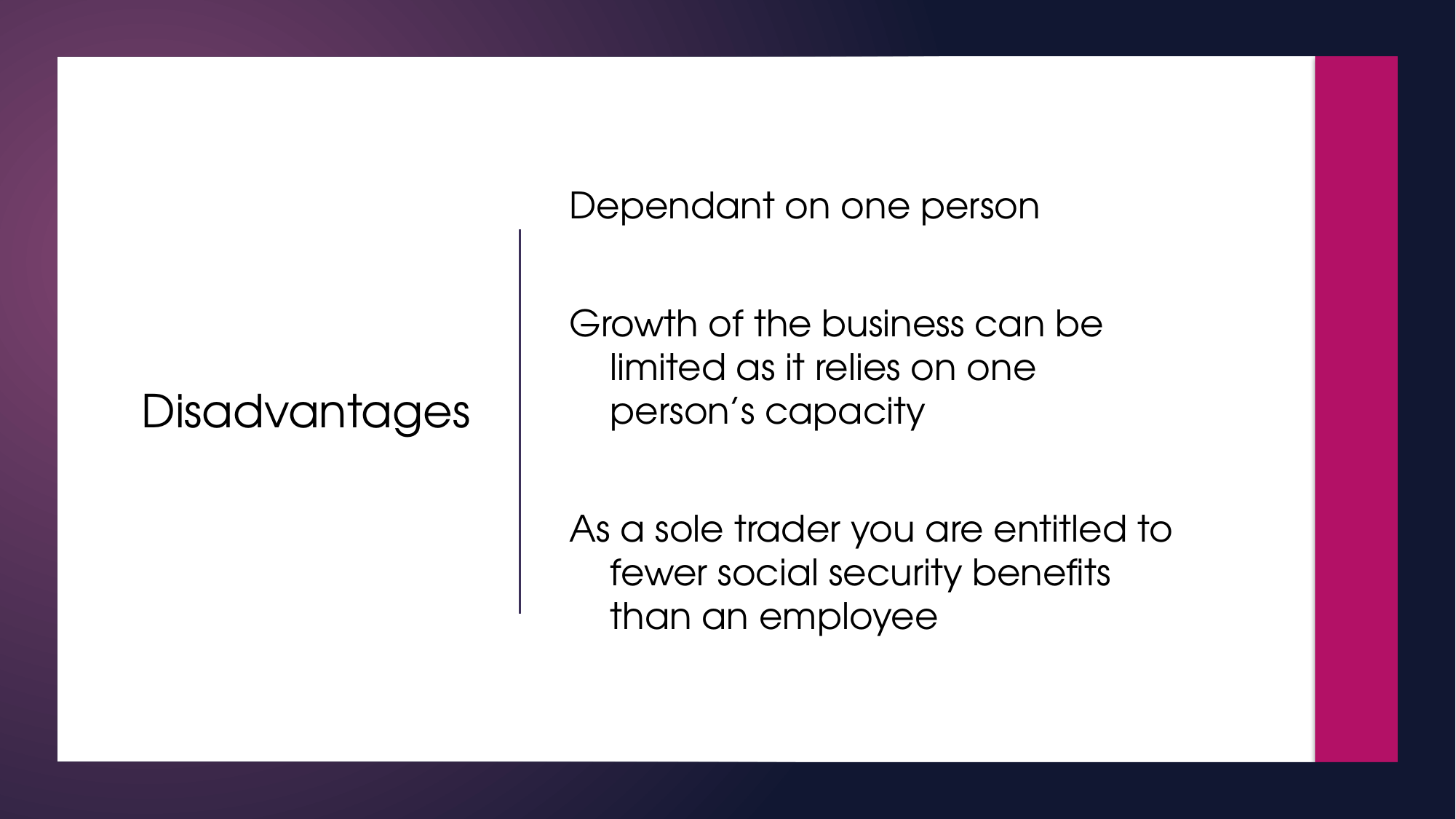

Dependant on one person

Growth of the business can be limited as it relies on one person’s capacity

As a sole trader you are entitled to fewer social security benefits than an employee
# Disadvantages